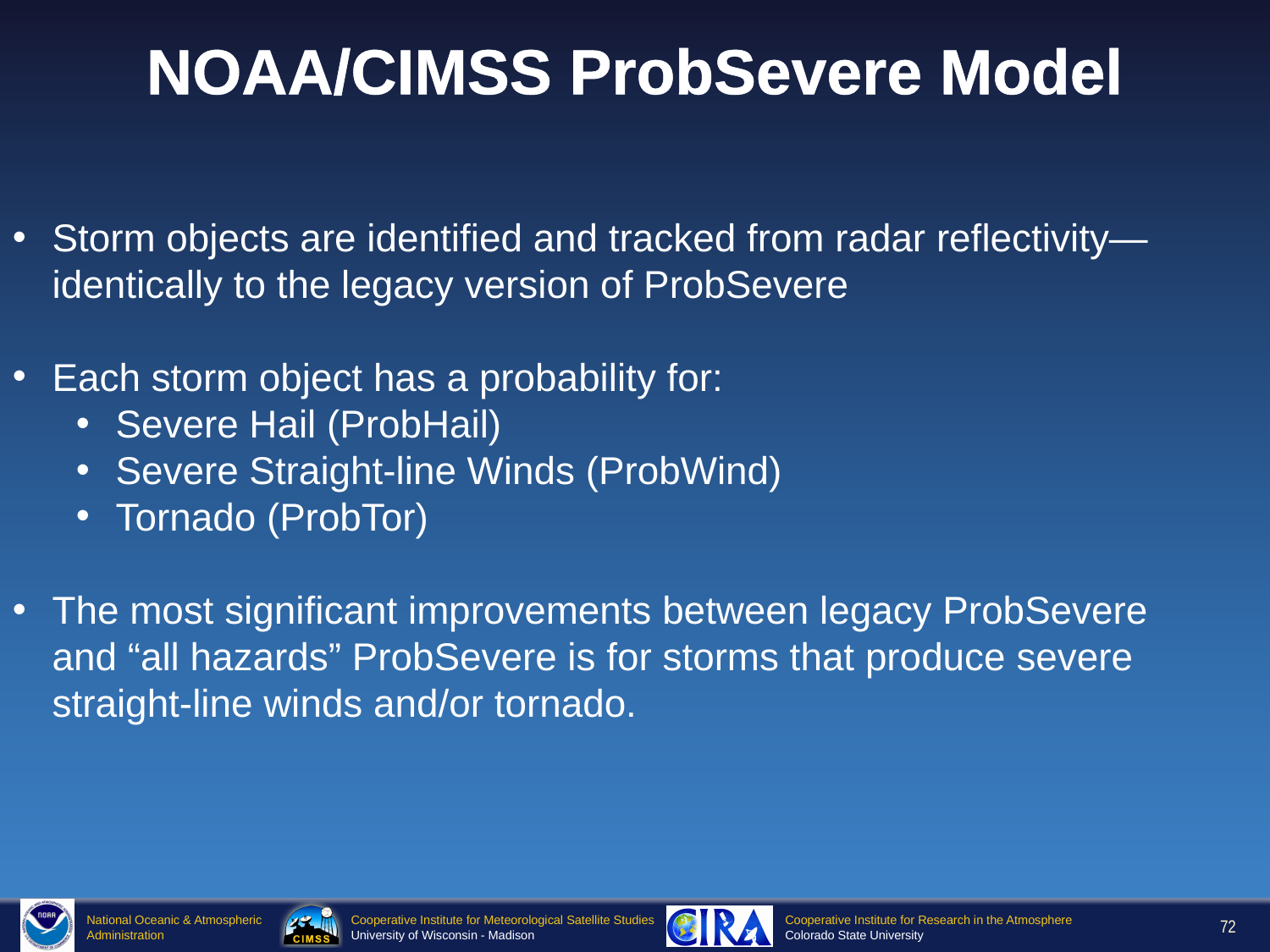

# NOAA/CIMSS ProbSevere Model
Storm objects are identified and tracked from radar reflectivity—identically to the legacy version of ProbSevere

Each storm object has a probability for:
Severe Hail (ProbHail)
Severe Straight-line Winds (ProbWind)
Tornado (ProbTor)

The most significant improvements between legacy ProbSevere and “all hazards” ProbSevere is for storms that produce severe straight-line winds and/or tornado.

72